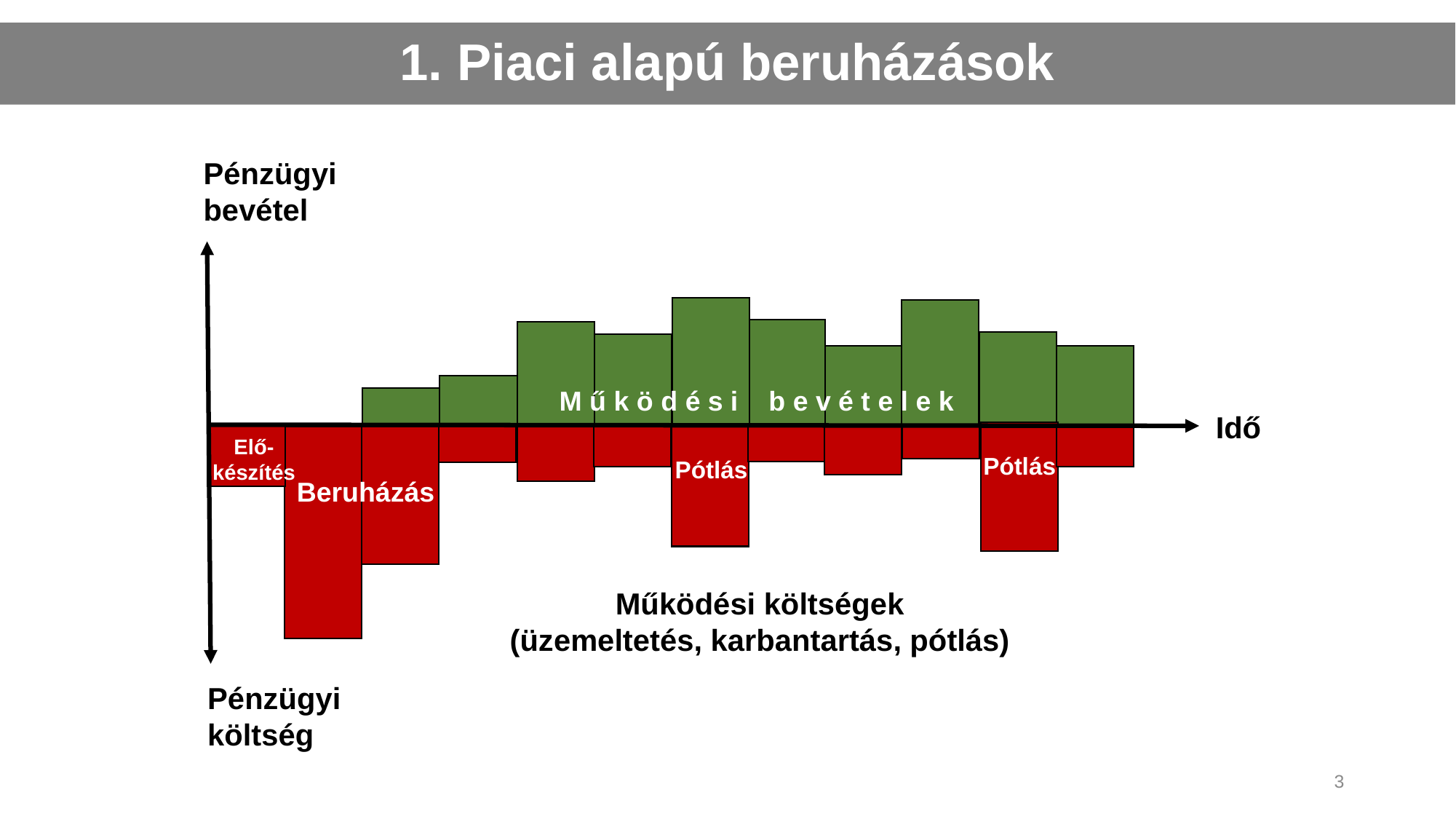

# 1. Piaci alapú beruházások
Pénzügyi
bevétel

M ű k ö d é s i    b e v é t e l e k

Idő

Elő-
készítés
Pótlás
Pótlás
Beruházás
Működési költségek
(üzemeltetés, karbantartás, pótlás)
Pénzügyi
költség
3